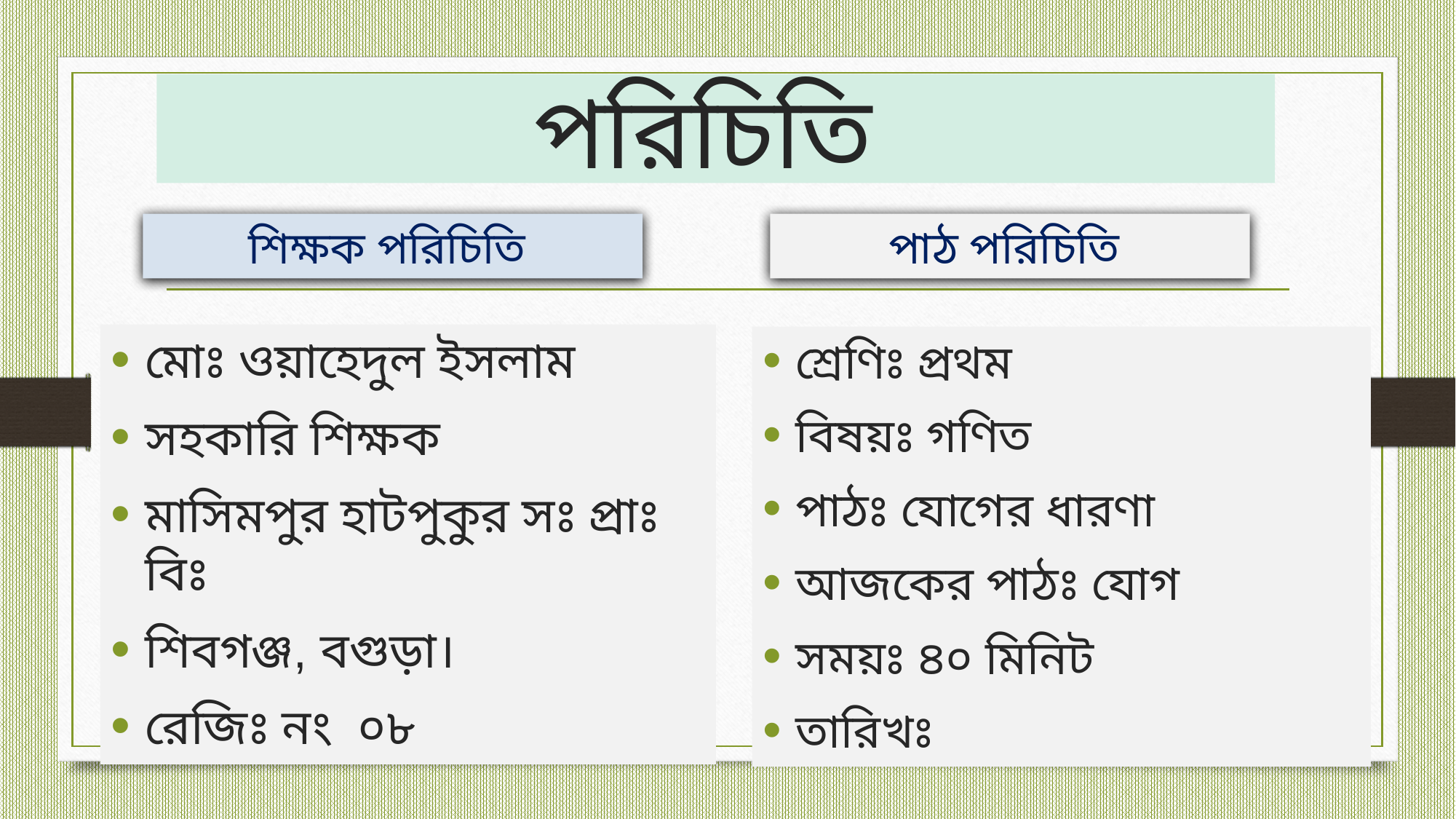

# পরিচিতি
শিক্ষক পরিচিতি
পাঠ পরিচিতি
মোঃ ওয়াহেদুল ইসলাম
সহকারি শিক্ষক
মাসিমপুর হাটপুকুর সঃ প্রাঃ বিঃ
শিবগঞ্জ, বগুড়া।
রেজিঃ নং  ০৮
শ্রেণিঃ প্রথম
বিষয়ঃ গণিত
পাঠঃ যোগের ধারণা
আজকের পাঠঃ যোগ
সময়ঃ ৪০ মিনিট
তারিখঃ